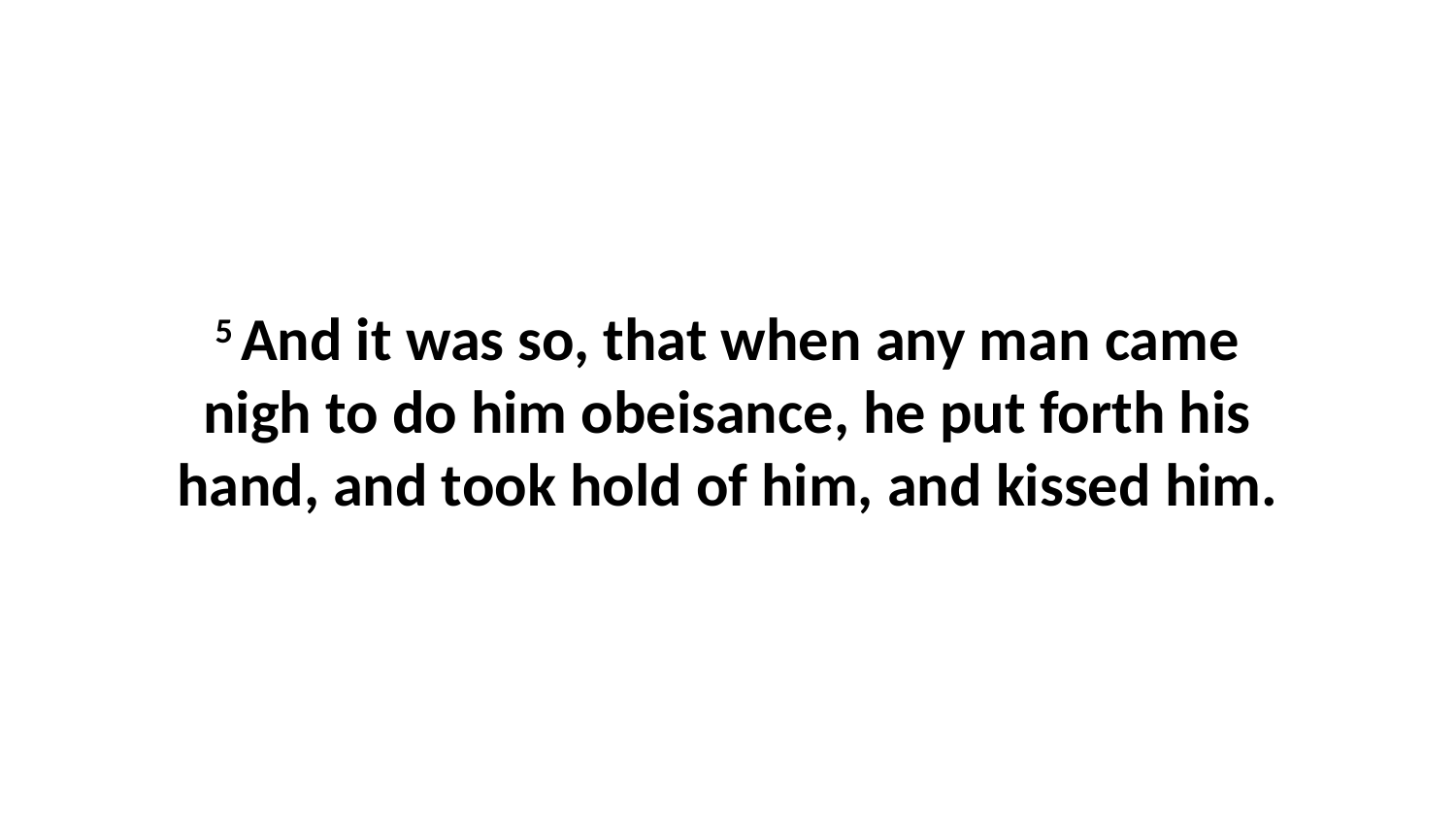

5 And it was so, that when any man came nigh to do him obeisance, he put forth his hand, and took hold of him, and kissed him.